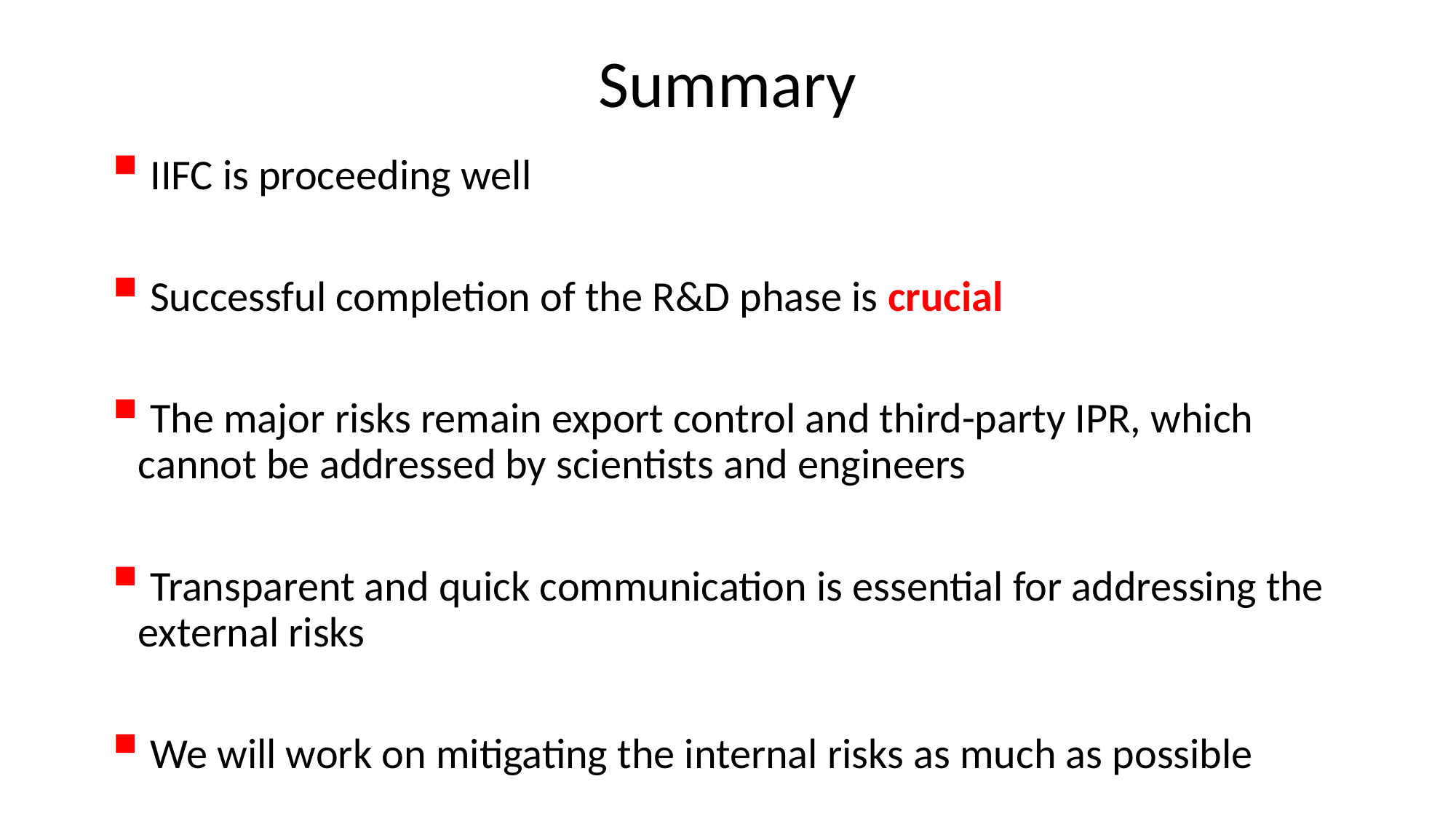

# Summary
 IIFC is proceeding well

 Successful completion of the R&D phase is crucial

 The major risks remain export control and third-party IPR, which   cannot be addressed by scientists and engineers

 Transparent and quick communication is essential for addressing the external risks

 We will work on mitigating the internal risks as much as possible